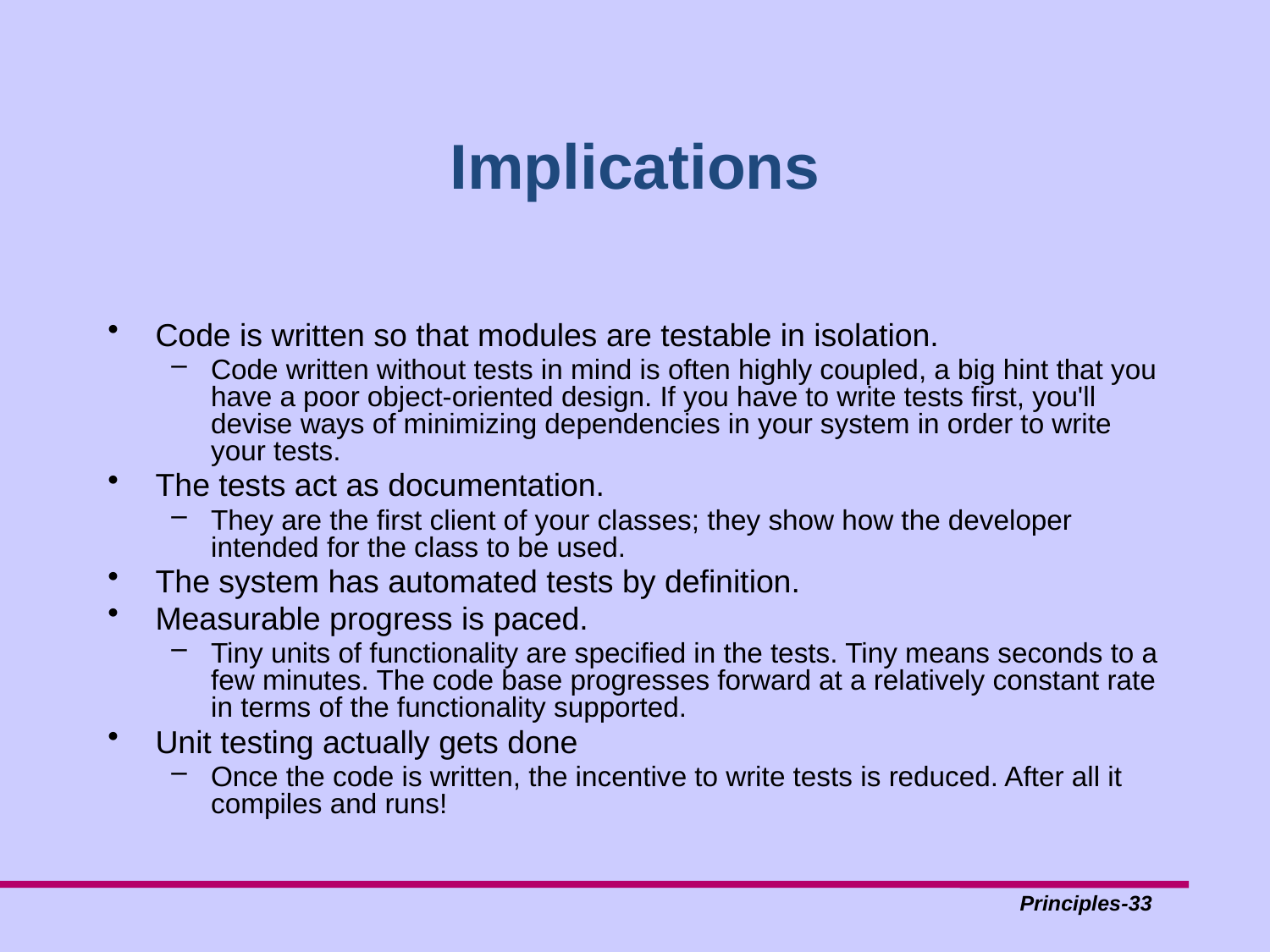

# Implications
Code is written so that modules are testable in isolation.
Code written without tests in mind is often highly coupled, a big hint that you have a poor object-oriented design. If you have to write tests first, you'll devise ways of minimizing dependencies in your system in order to write your tests.
The tests act as documentation.
They are the first client of your classes; they show how the developer intended for the class to be used.
The system has automated tests by definition.
Measurable progress is paced.
Tiny units of functionality are specified in the tests. Tiny means seconds to a few minutes. The code base progresses forward at a relatively constant rate in terms of the functionality supported.
Unit testing actually gets done
Once the code is written, the incentive to write tests is reduced. After all it compiles and runs!